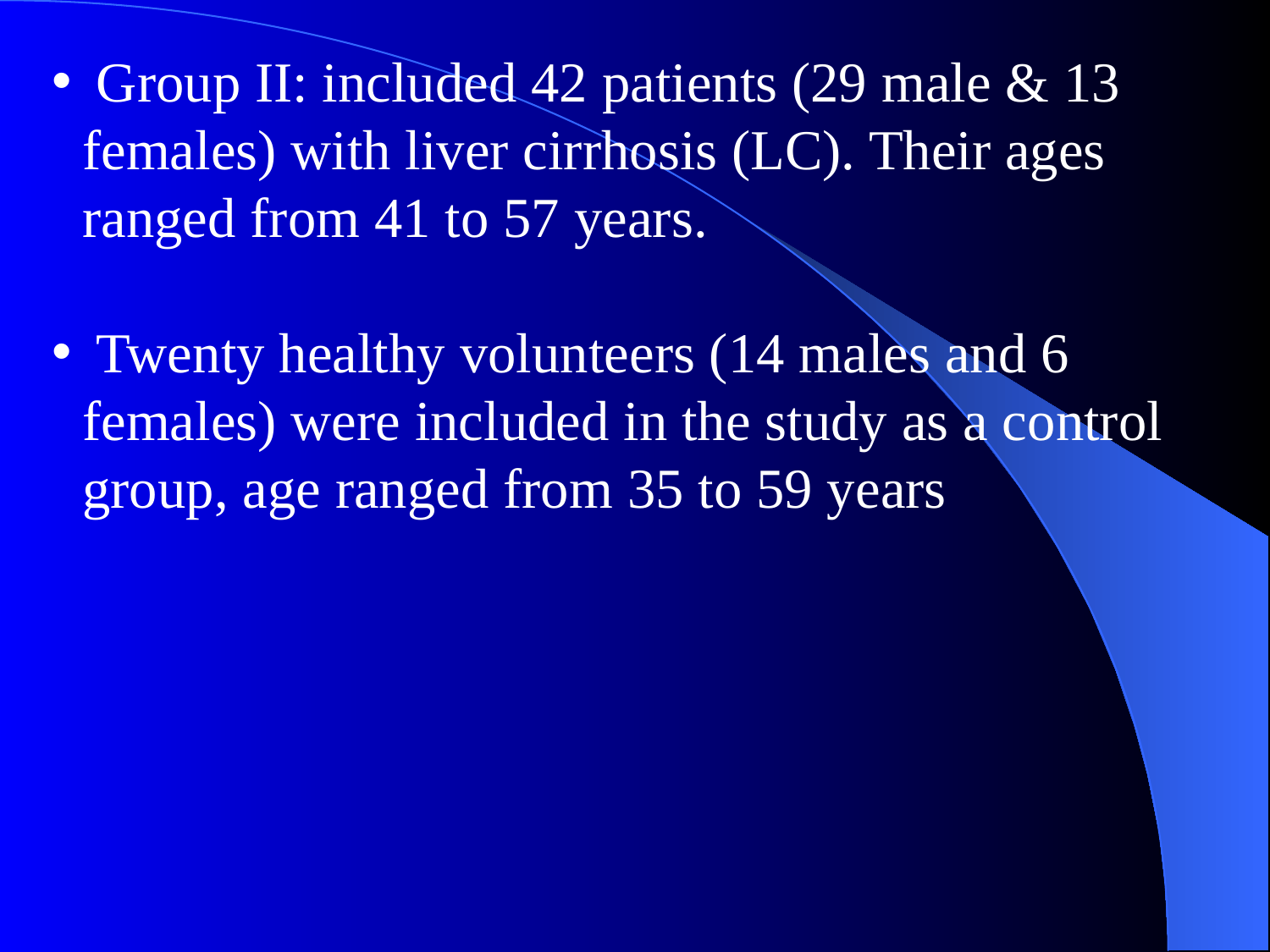

Group II: included 42 patients (29 male & 13 females) with liver cirrhosis (LC). Their ages ranged from 41 to 57 years.

 Twenty healthy volunteers (14 males and 6 females) were included in the study as a control group, age ranged from 35 to 59 years